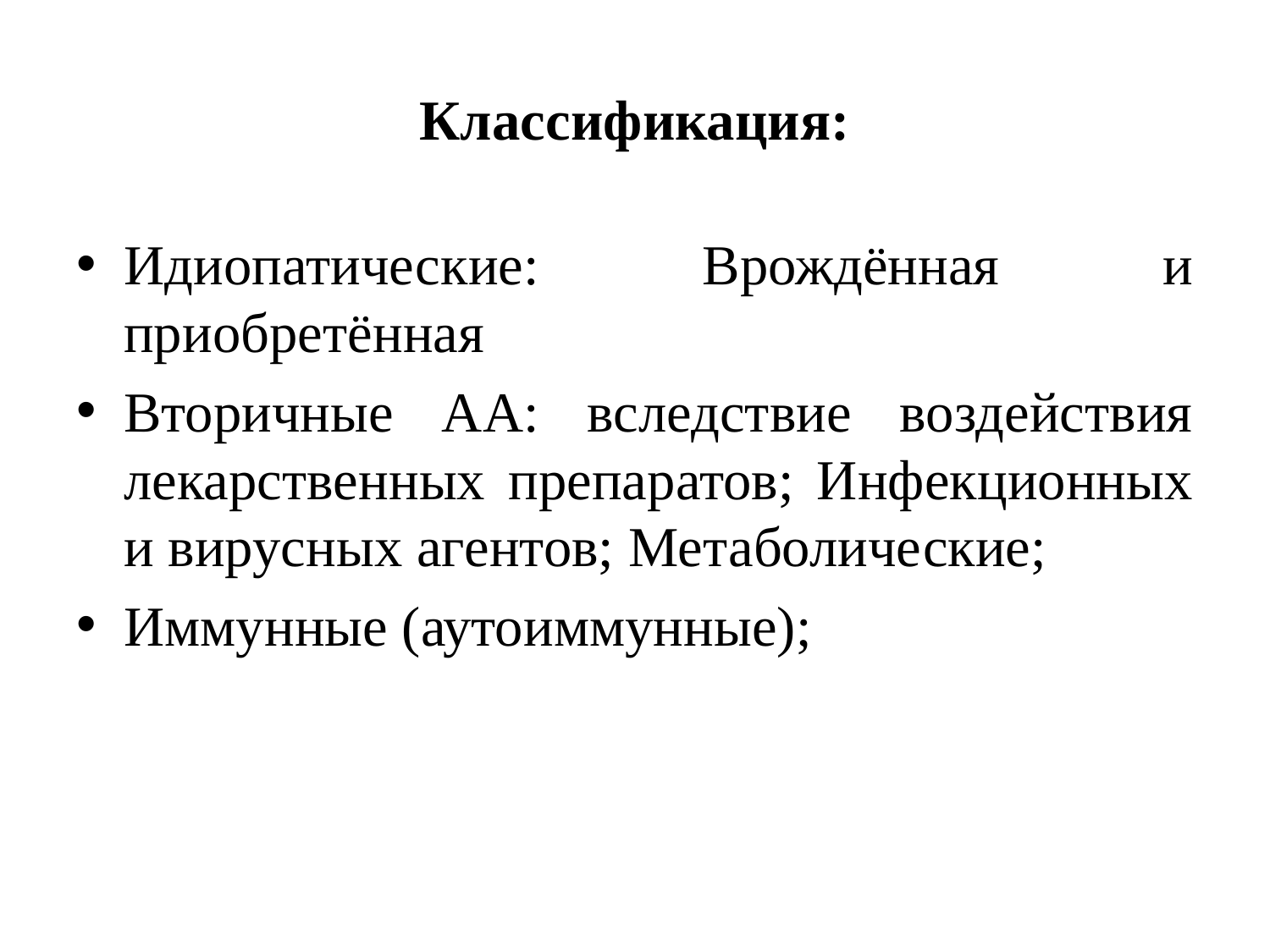

# Классификация:
Идиопатические: Врождённая и приобретённая
Вторичные АА: вследствие воздействия лекарственных препаратов; Инфекционных и вирусных агентов; Метаболические;
Иммунные (аутоиммунные);